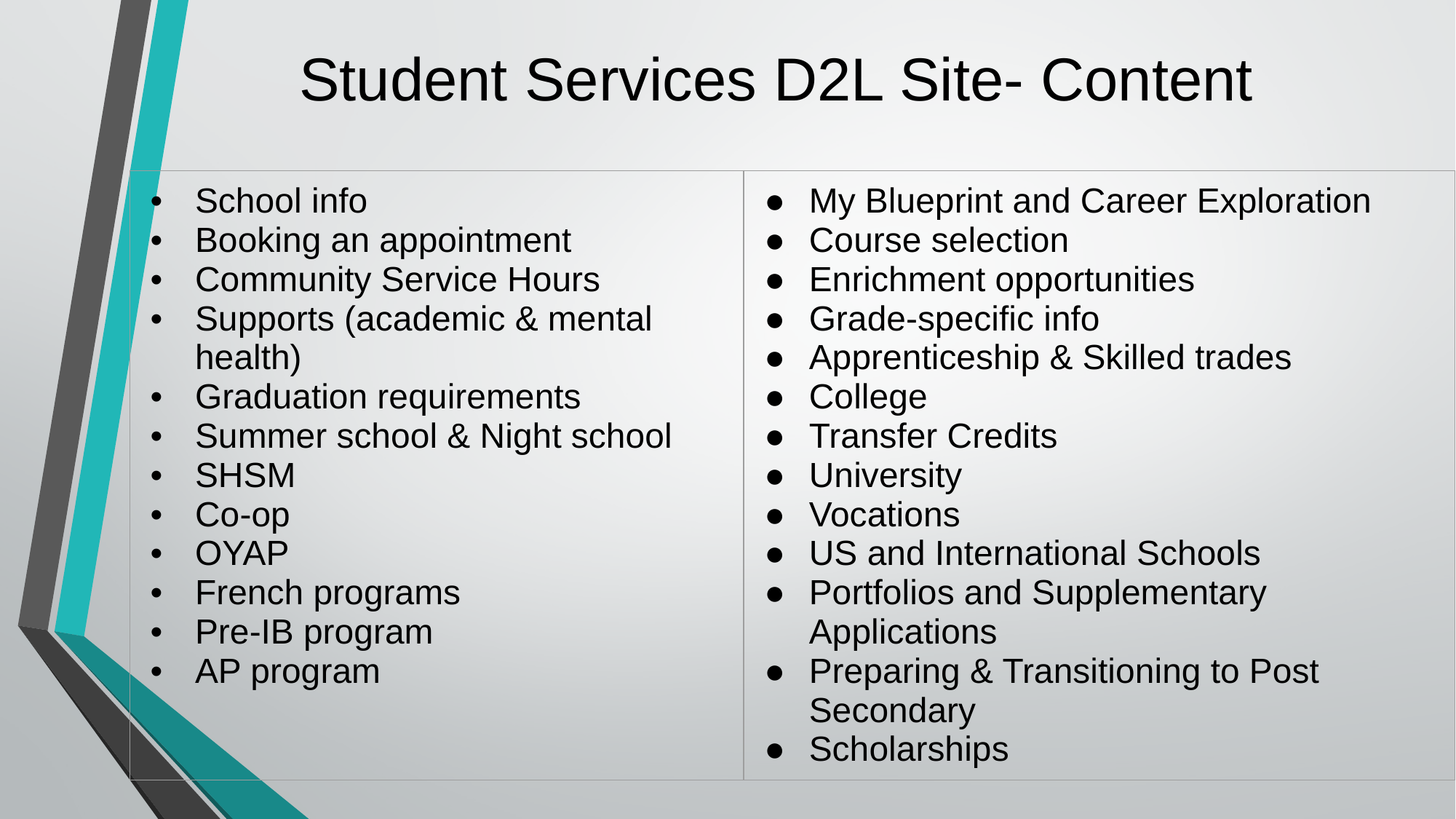

# Student Services D2L Site- Content
| School info Booking an appointment Community Service Hours Supports (academic & mental health) Graduation requirements Summer school & Night school SHSM Co-op OYAP French programs Pre-IB program AP program | My Blueprint and Career Exploration Course selection Enrichment opportunities Grade-specific info Apprenticeship & Skilled trades College Transfer Credits University Vocations US and International Schools Portfolios and Supplementary Applications Preparing & Transitioning to Post Secondary Scholarships |
| --- | --- |